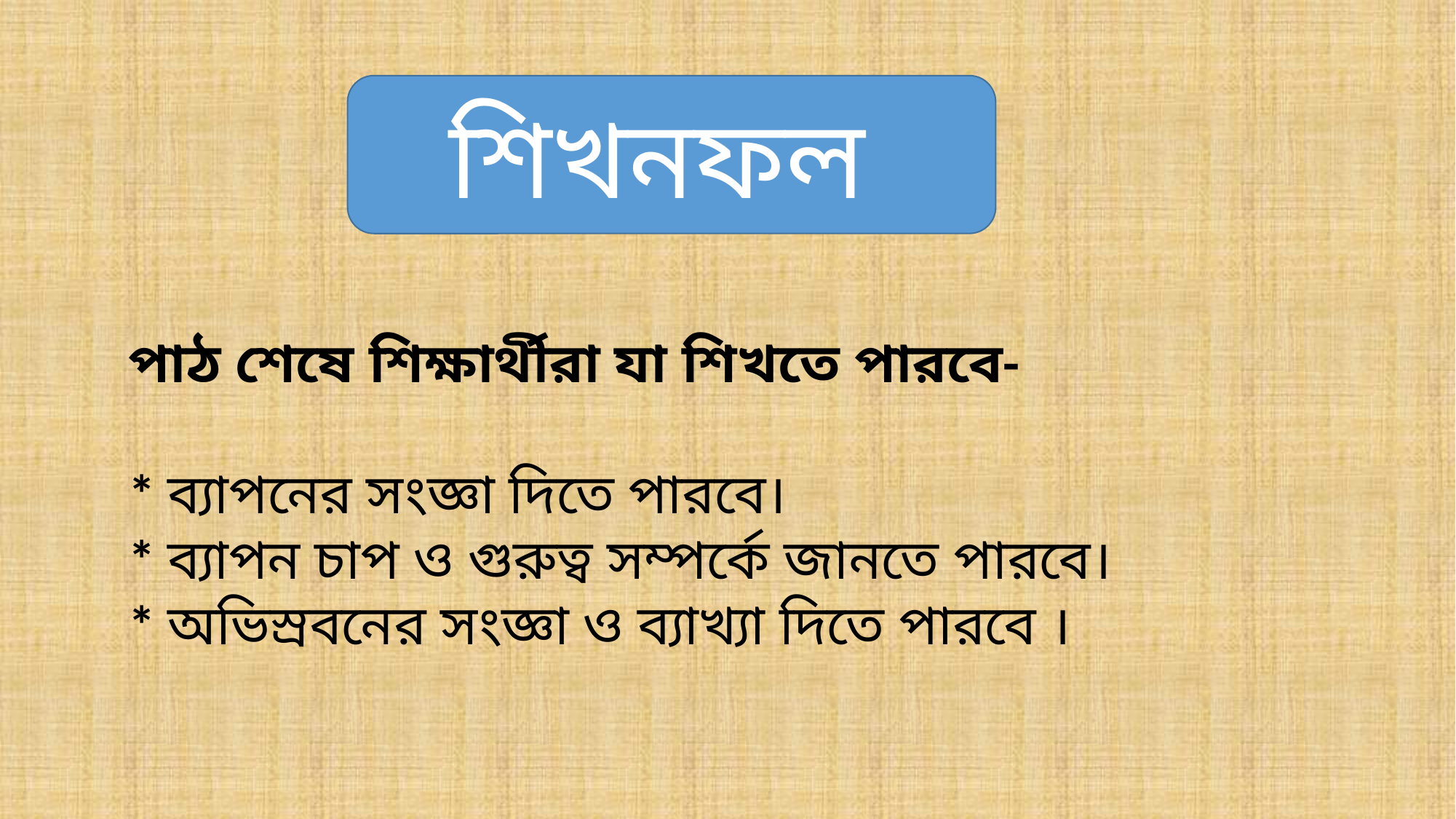

শিখনফল
পাঠ শেষে শিক্ষার্থীরা যা শিখতে পারবে-

* ব্যাপনের সংজ্ঞা দিতে পারবে।
* ব্যাপন চাপ ও গুরুত্ব সম্পর্কে জানতে পারবে।
* অভিস্রবনের সংজ্ঞা ও ব্যাখ্যা দিতে পারবে ।